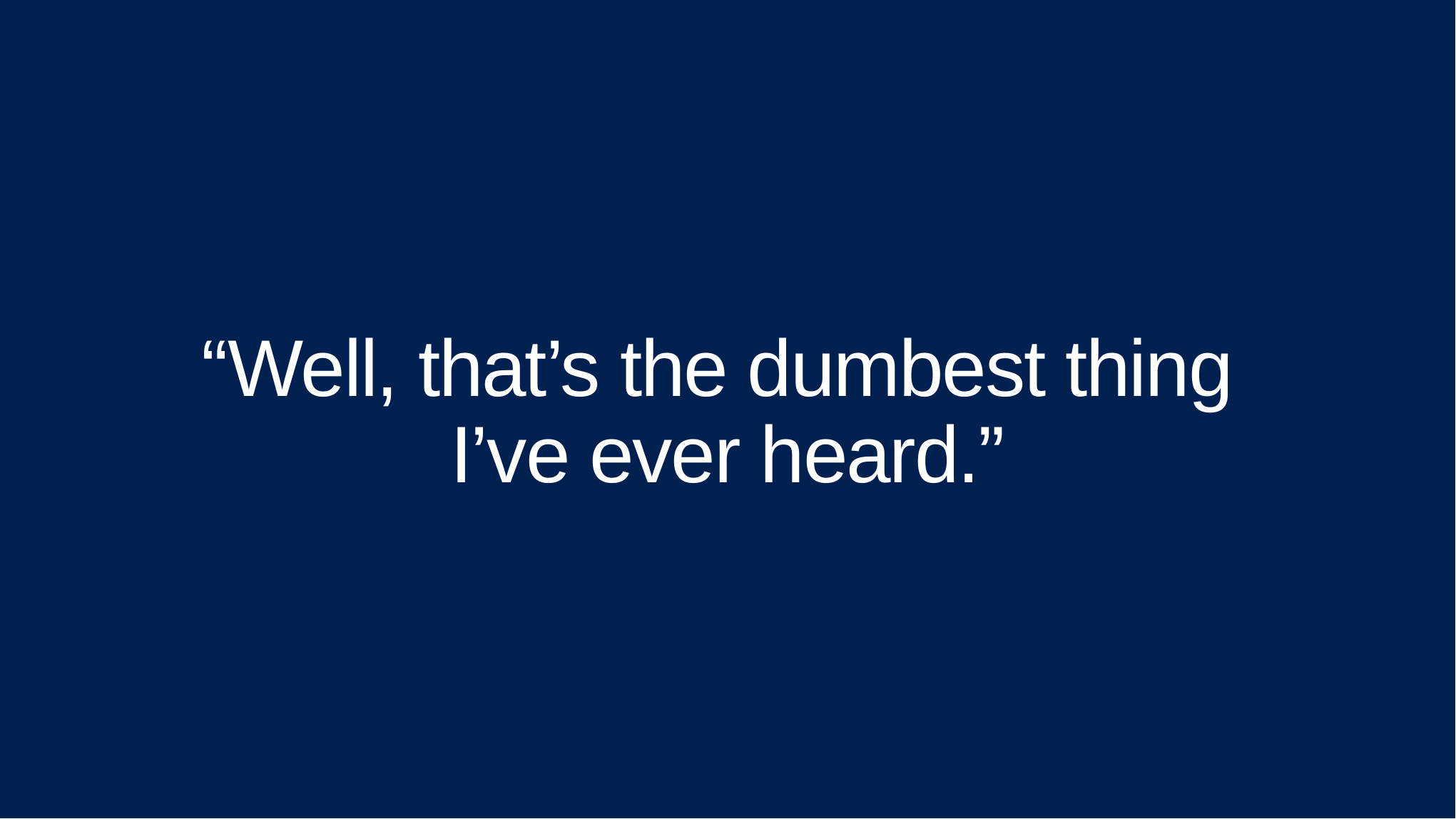

# “Well, that’s the dumbest thing I’ve ever heard.”